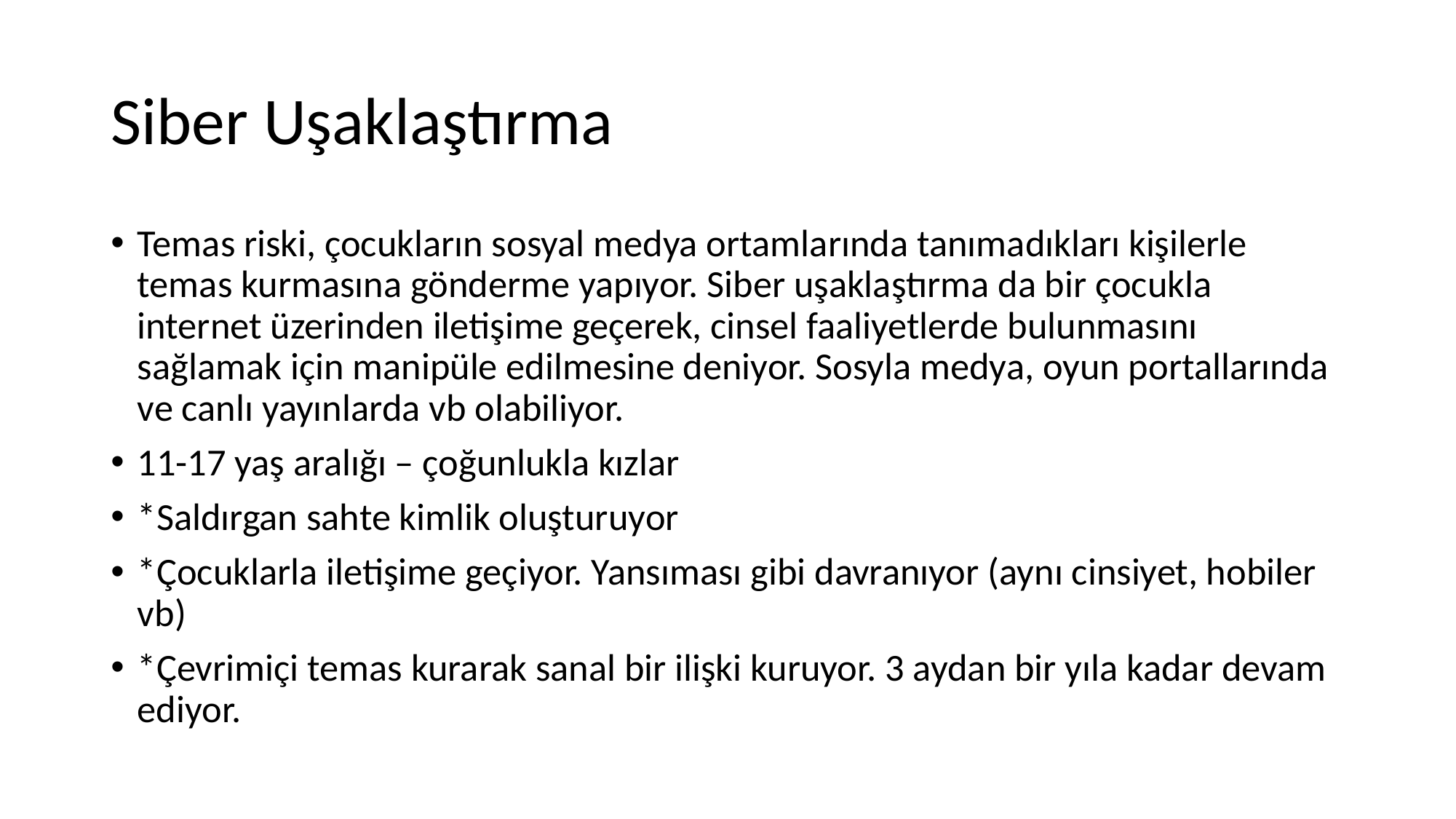

# Siber Uşaklaştırma
Temas riski, çocukların sosyal medya ortamlarında tanımadıkları kişilerle temas kurmasına gönderme yapıyor. Siber uşaklaştırma da bir çocukla internet üzerinden iletişime geçerek, cinsel faaliyetlerde bulunmasını sağlamak için manipüle edilmesine deniyor. Sosyla medya, oyun portallarında ve canlı yayınlarda vb olabiliyor.
11-17 yaş aralığı – çoğunlukla kızlar
*Saldırgan sahte kimlik oluşturuyor
*Çocuklarla iletişime geçiyor. Yansıması gibi davranıyor (aynı cinsiyet, hobiler vb)
*Çevrimiçi temas kurarak sanal bir ilişki kuruyor. 3 aydan bir yıla kadar devam ediyor.